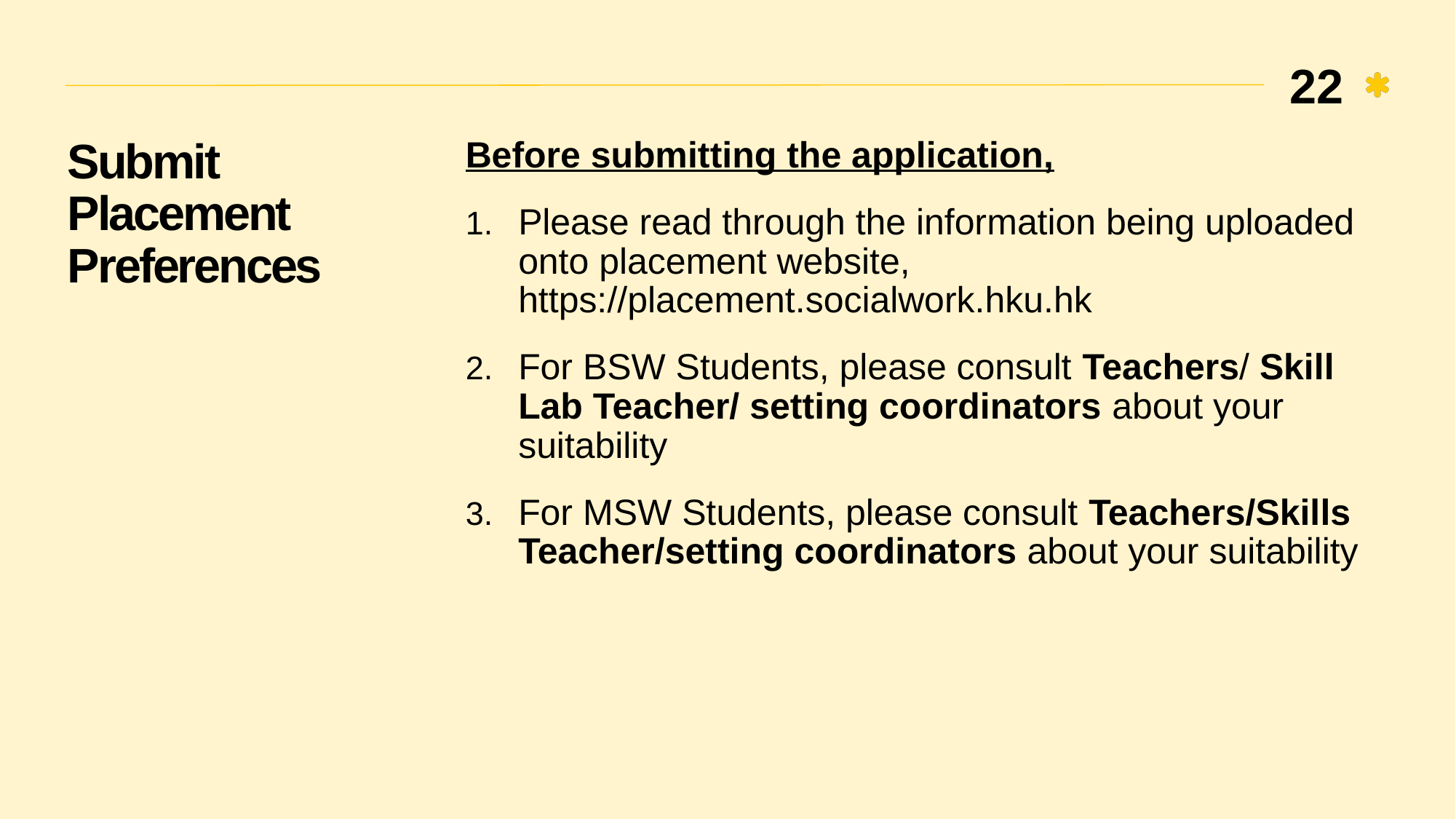

22
# Submit Placement Preferences
Before submitting the application,
Please read through the information being uploaded onto placement website, https://placement.socialwork.hku.hk
For BSW Students, please consult Teachers/ Skill Lab Teacher/ setting coordinators about your suitability
For MSW Students, please consult Teachers/Skills Teacher/setting coordinators about your suitability